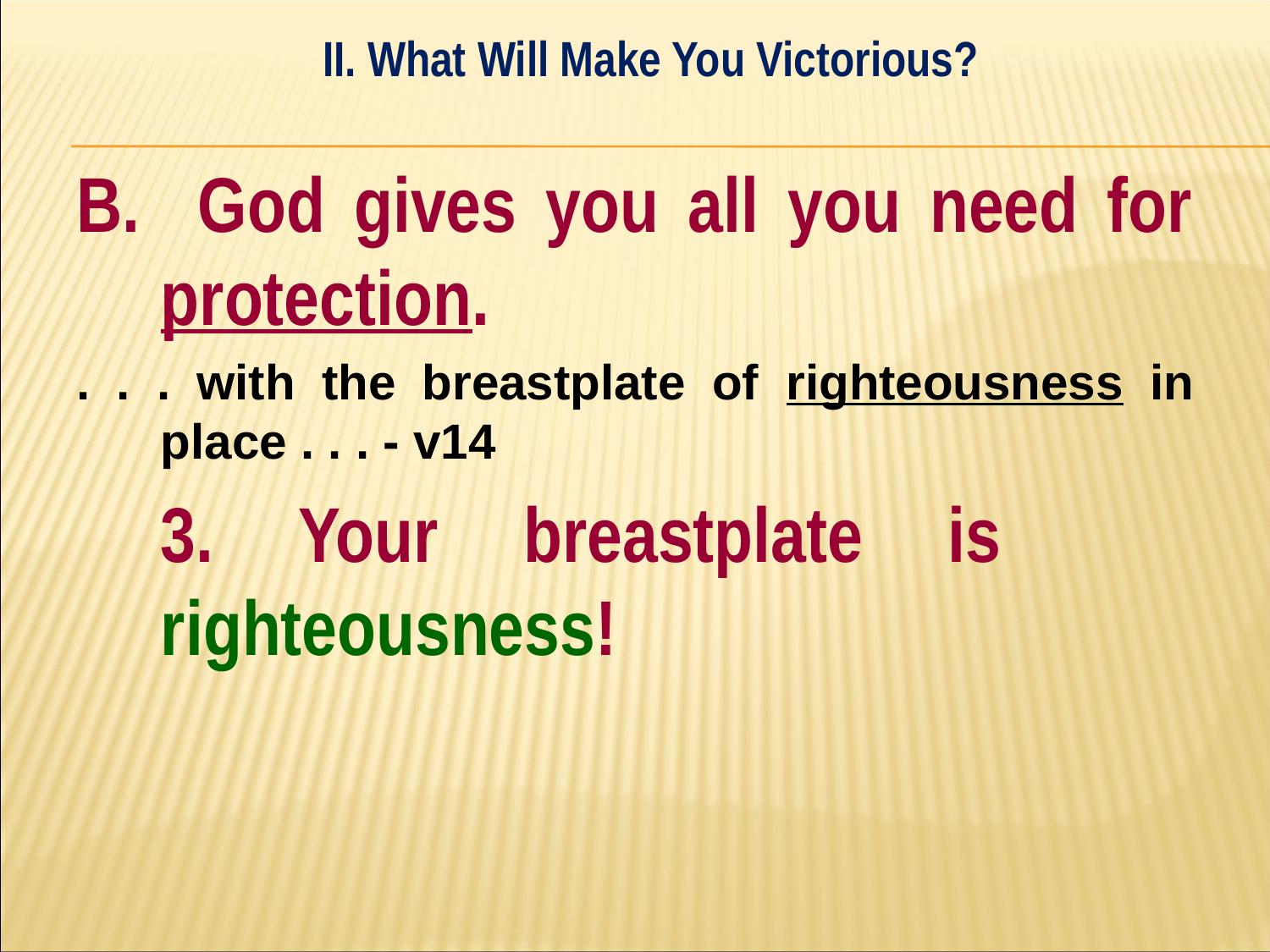

II. What Will Make You Victorious?
#
B.  God gives you all you need for protection.
. . . with the breastplate of righteousness in place . . . - v14
	3. Your breastplate is 	righteousness!